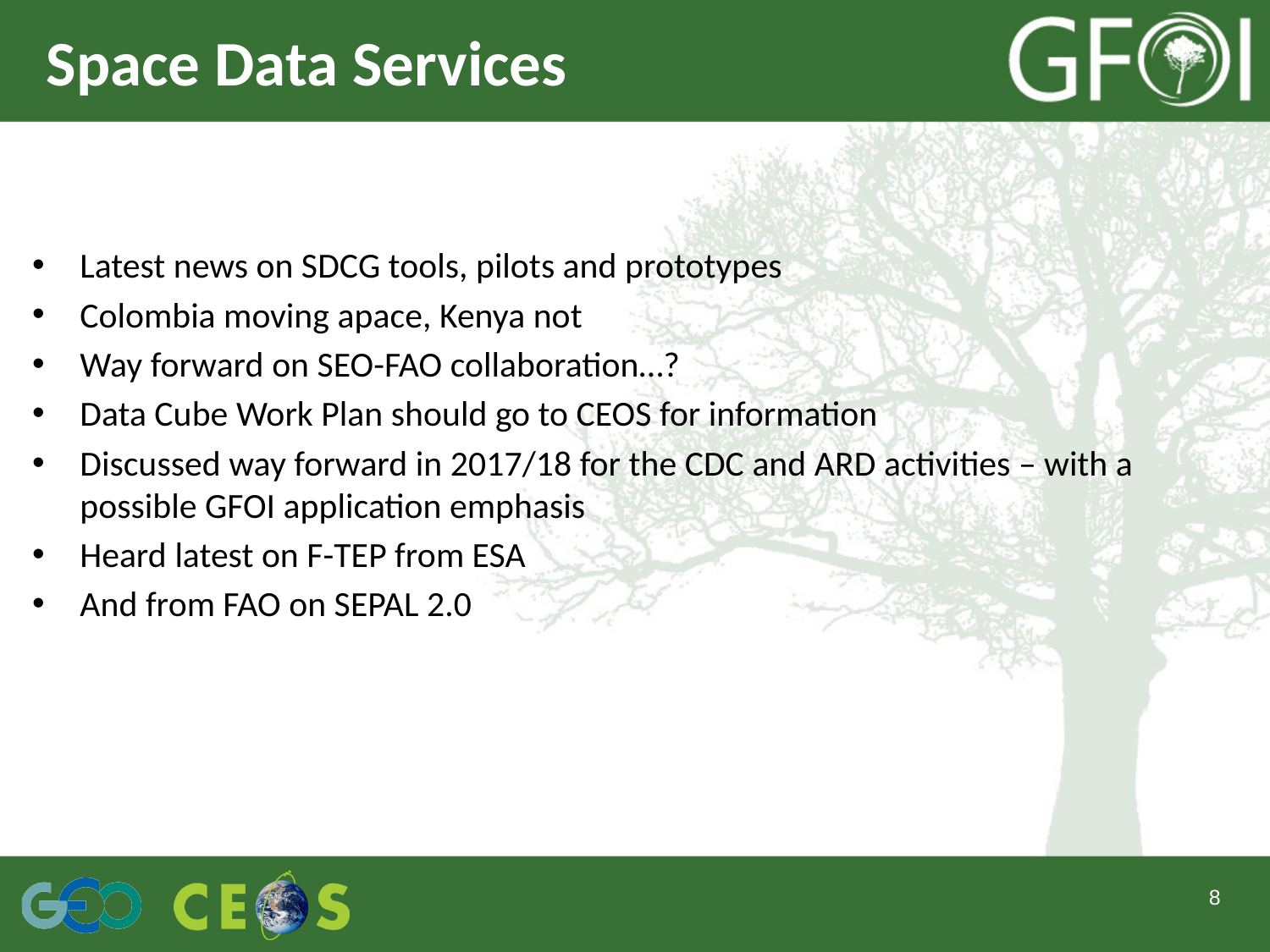

# Space Data Services

Latest news on SDCG tools, pilots and prototypes
Colombia moving apace, Kenya not
Way forward on SEO-FAO collaboration…?
Data Cube Work Plan should go to CEOS for information
Discussed way forward in 2017/18 for the CDC and ARD activities – with a possible GFOI application emphasis
Heard latest on F-TEP from ESA
And from FAO on SEPAL 2.0

8